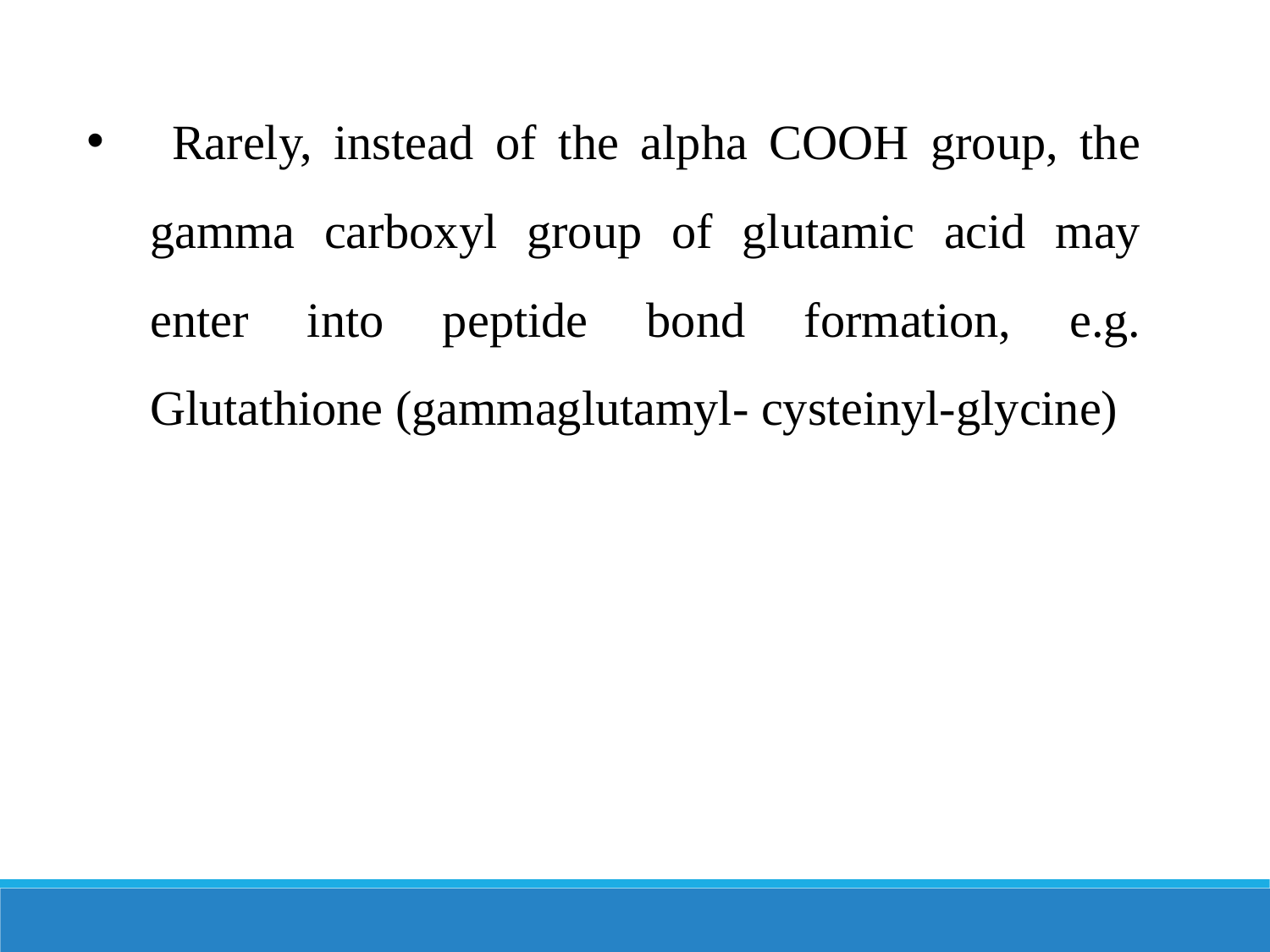

Rarely, instead of the alpha COOH group, the gamma carboxyl group of glutamic acid may enter into peptide bond formation, e.g. Glutathione (gammaglutamyl- cysteinyl-glycine)